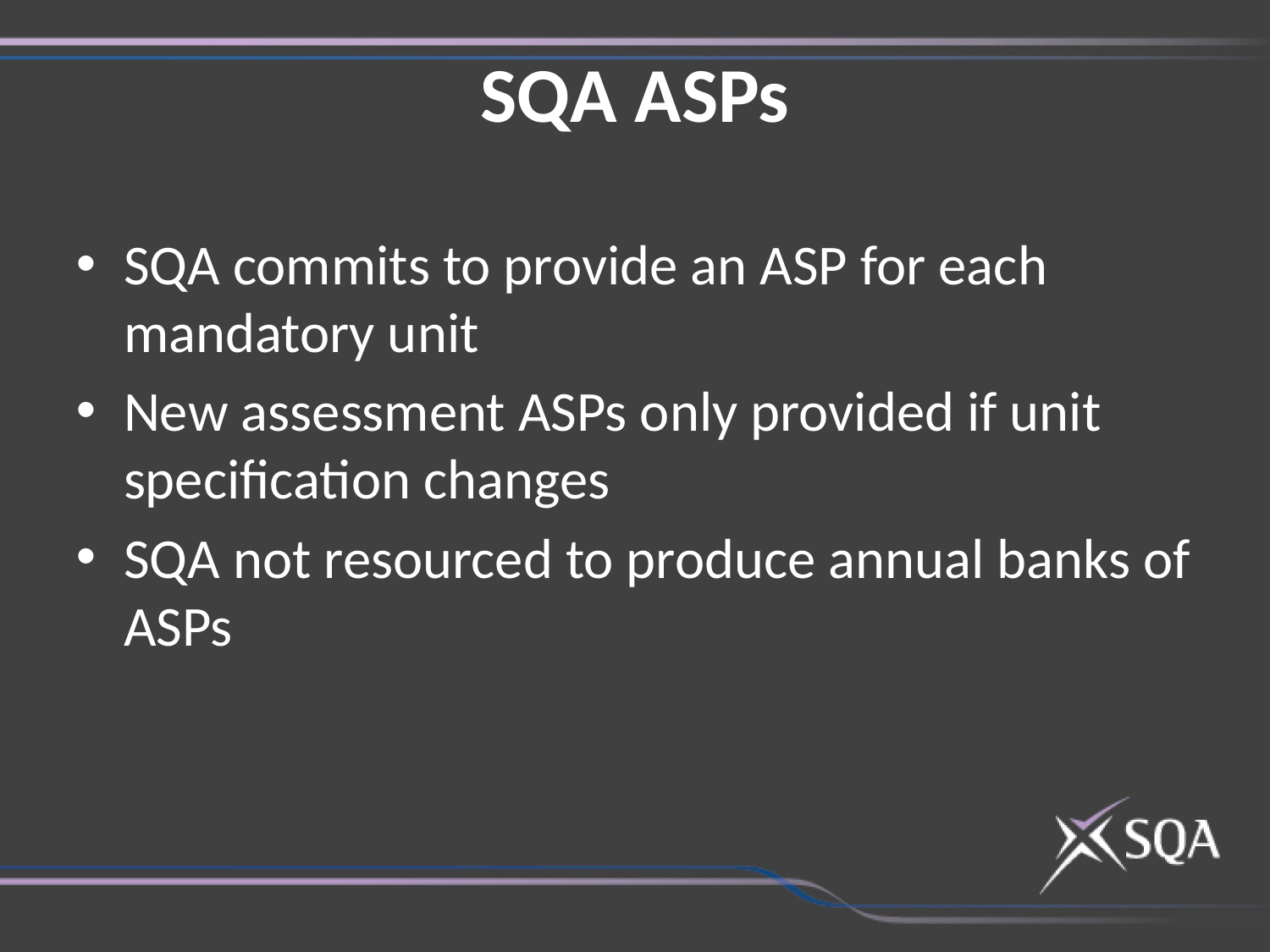

# SQA ASPs
SQA commits to provide an ASP for each mandatory unit
New assessment ASPs only provided if unit specification changes
SQA not resourced to produce annual banks of ASPs